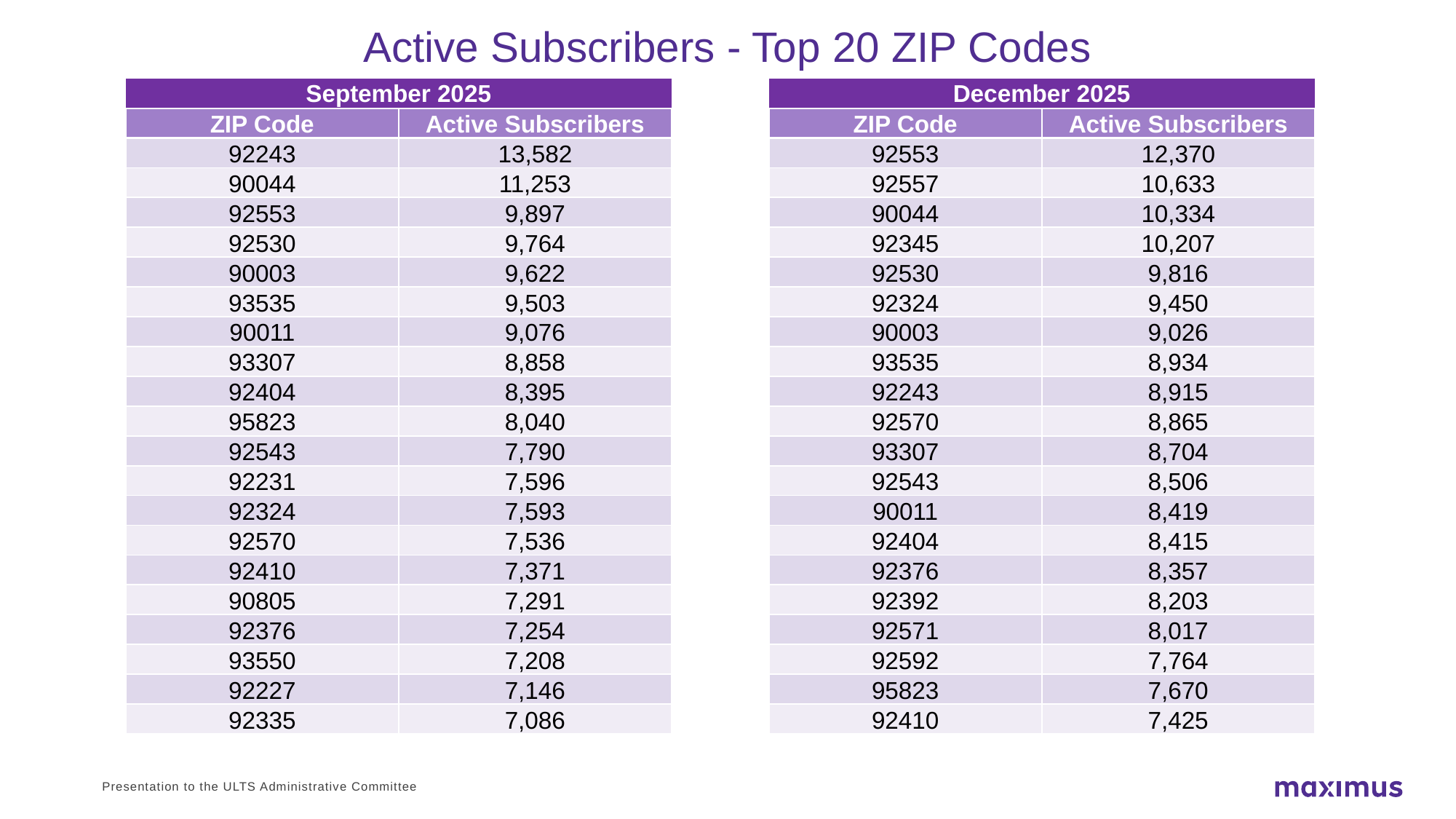

# Active Subscribers - Top 20 ZIP Codes
| September 2025 |  |
| --- | --- |
| ZIP Code | Active Subscribers |
| 92243 | 13,582 |
| 90044 | 11,253 |
| 92553 | 9,897 |
| 92530 | 9,764 |
| 90003 | 9,622 |
| 93535 | 9,503 |
| 90011 | 9,076 |
| 93307 | 8,858 |
| 92404 | 8,395 |
| 95823 | 8,040 |
| 92543 | 7,790 |
| 92231 | 7,596 |
| 92324 | 7,593 |
| 92570 | 7,536 |
| 92410 | 7,371 |
| 90805 | 7,291 |
| 92376 | 7,254 |
| 93550 | 7,208 |
| 92227 | 7,146 |
| 92335 | 7,086 |
| December 2025 |  |
| --- | --- |
| ZIP Code | Active Subscribers |
| 92553 | 12,370 |
| 92557 | 10,633 |
| 90044 | 10,334 |
| 92345 | 10,207 |
| 92530 | 9,816 |
| 92324 | 9,450 |
| 90003 | 9,026 |
| 93535 | 8,934 |
| 92243 | 8,915 |
| 92570 | 8,865 |
| 93307 | 8,704 |
| 92543 | 8,506 |
| 90011 | 8,419 |
| 92404 | 8,415 |
| 92376 | 8,357 |
| 92392 | 8,203 |
| 92571 | 8,017 |
| 92592 | 7,764 |
| 95823 | 7,670 |
| 92410 | 7,425 |